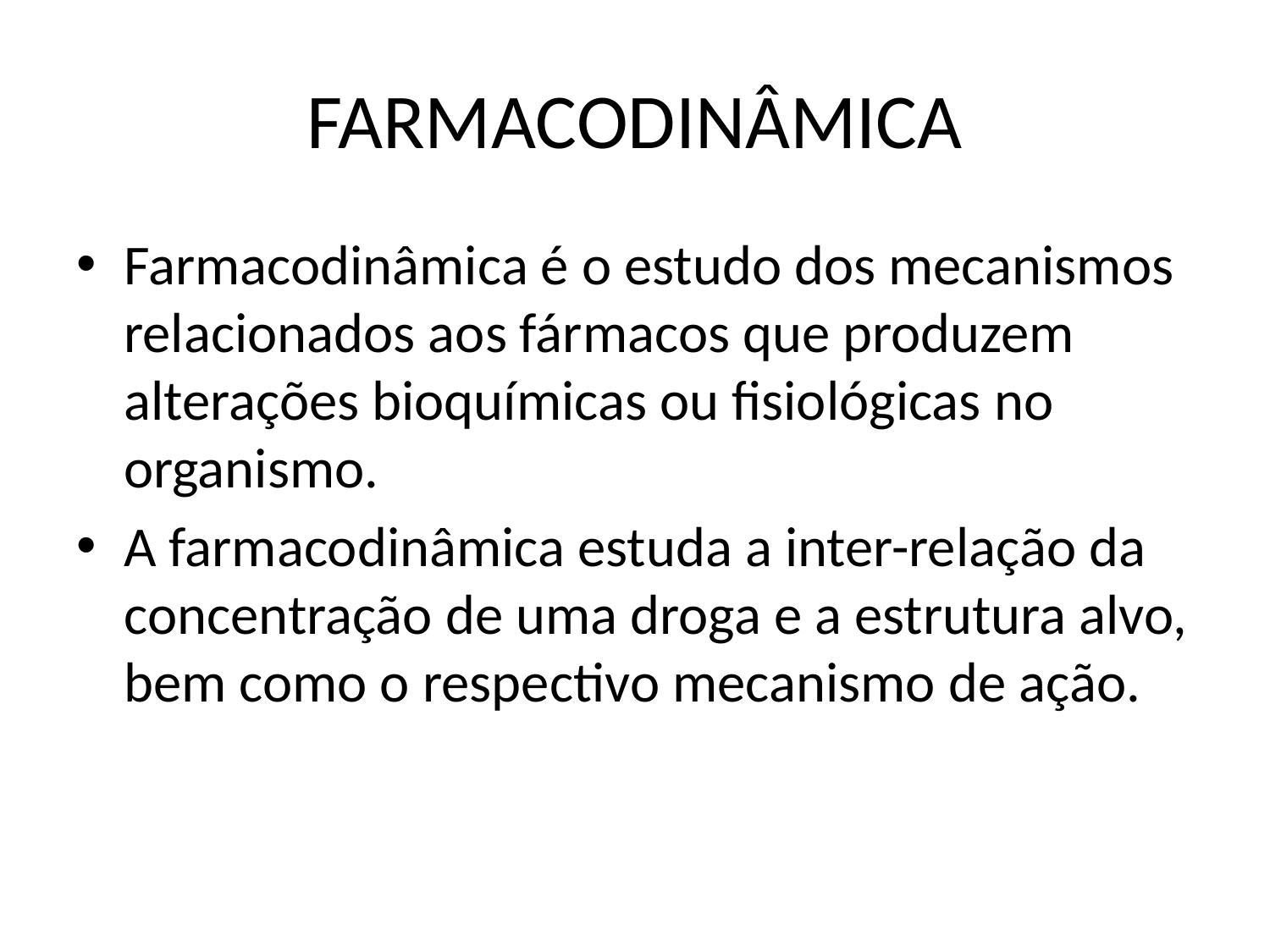

# FARMACODINÂMICA
Farmacodinâmica é o estudo dos mecanismos relacionados aos fármacos que produzem alterações bioquímicas ou fisiológicas no organismo.
A farmacodinâmica estuda a inter-relação da concentração de uma droga e a estrutura alvo, bem como o respectivo mecanismo de ação.